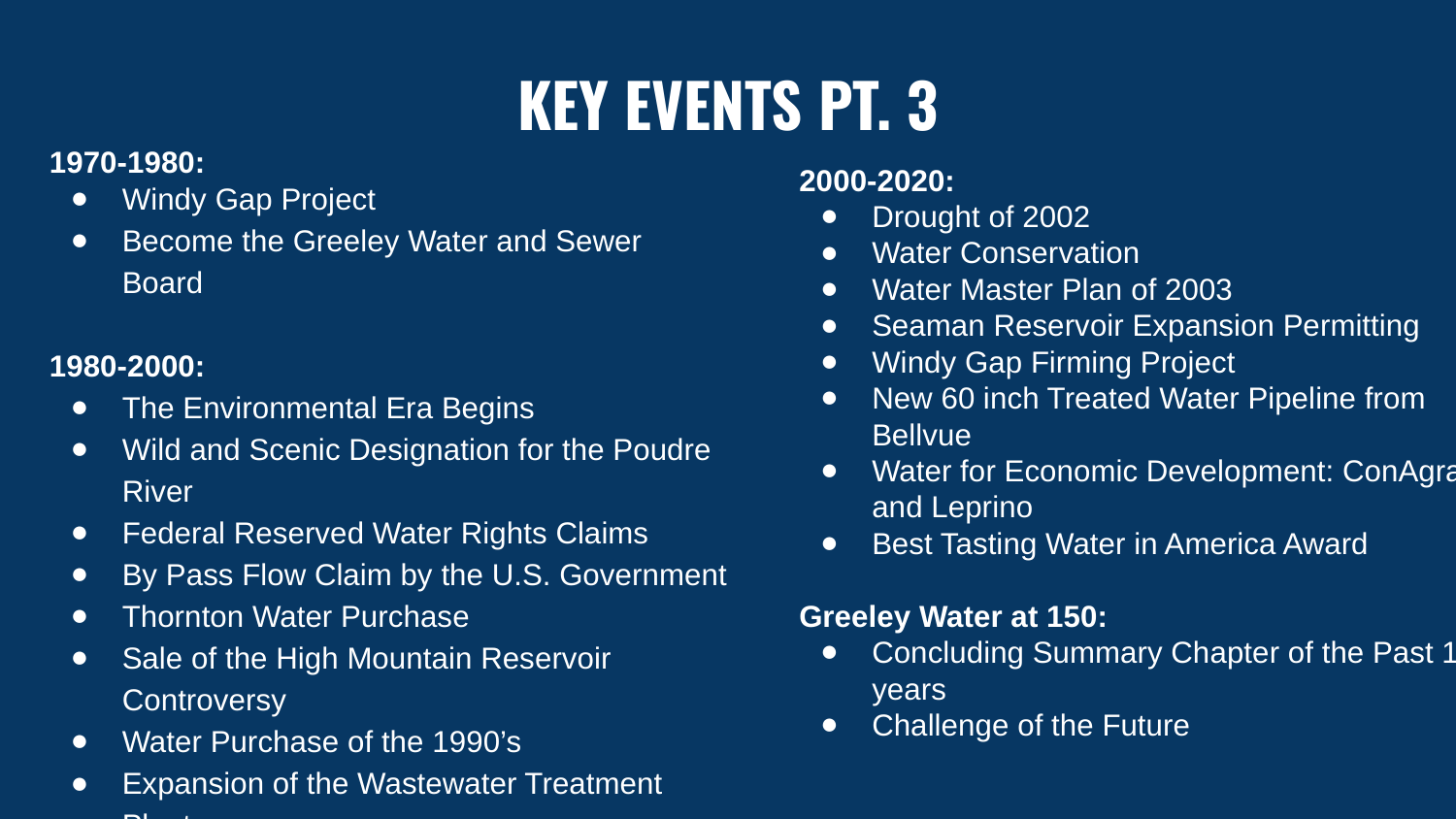

# KEY EVENTS PT. 3
1970-1980:
Windy Gap Project
Become the Greeley Water and Sewer Board
1980-2000:
The Environmental Era Begins
Wild and Scenic Designation for the Poudre River
Federal Reserved Water Rights Claims
By Pass Flow Claim by the U.S. Government
Thornton Water Purchase
Sale of the High Mountain Reservoir Controversy
Water Purchase of the 1990’s
Expansion of the Wastewater Treatment Plant
2000-2020:
Drought of 2002
Water Conservation
Water Master Plan of 2003
Seaman Reservoir Expansion Permitting
Windy Gap Firming Project
New 60 inch Treated Water Pipeline from Bellvue
Water for Economic Development: ConAgra and Leprino
Best Tasting Water in America Award

Greeley Water at 150:
Concluding Summary Chapter of the Past 150 years
Challenge of the Future